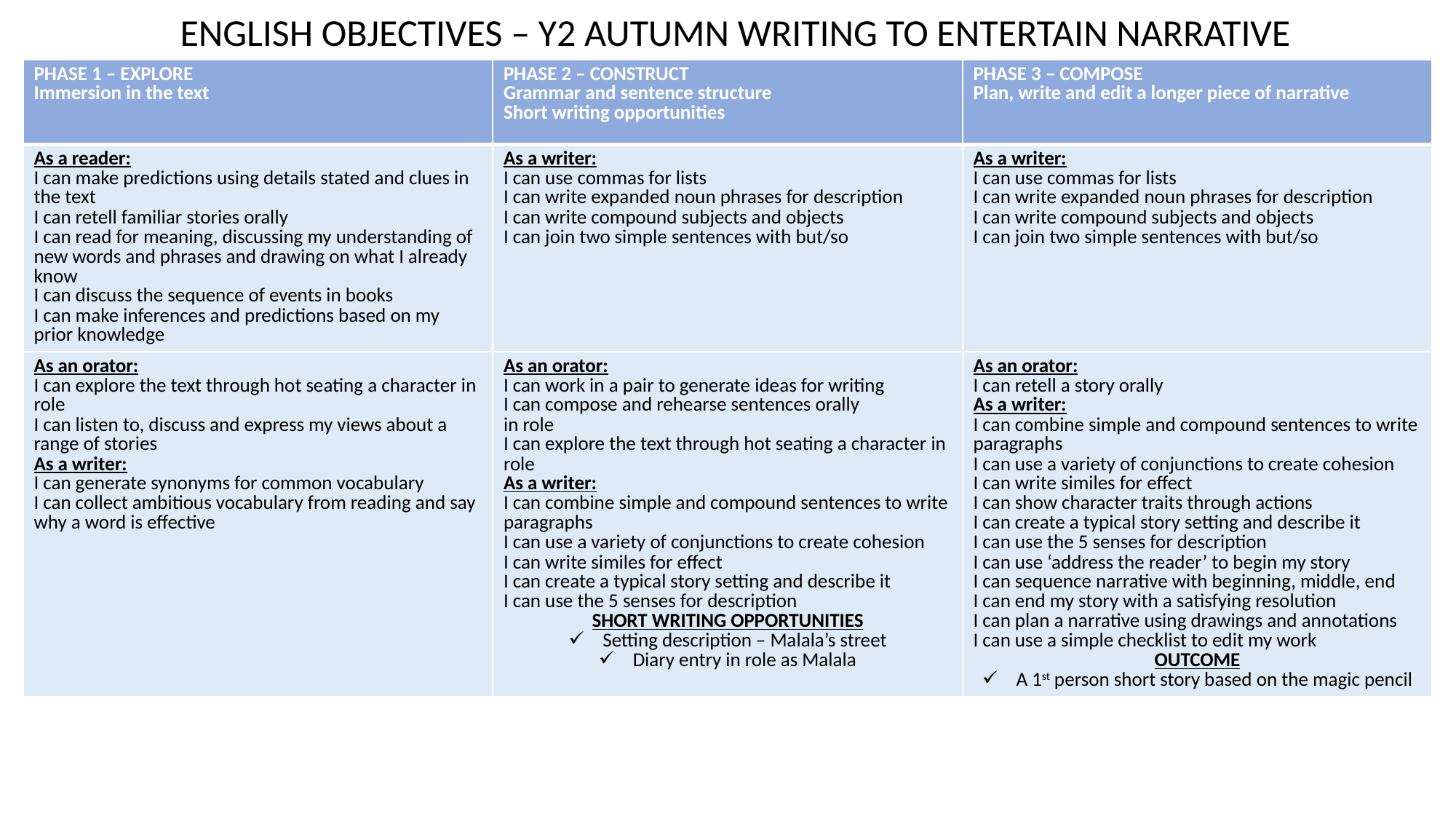

ENGLISH OBJECTIVES – Y2 AUTUMN WRITING TO ENTERTAIN NARRATIVE
| PHASE 1 – EXPLORE Immersion in the text | PHASE 2 – CONSTRUCT Grammar and sentence structure Short writing opportunities | PHASE 3 – COMPOSE Plan, write and edit a longer piece of narrative |
| --- | --- | --- |
| As a reader: I can make predictions using details stated and clues in the text  I can retell familiar stories orally I can read for meaning, discussing my understanding of new words and phrases and drawing on what I already know I can discuss the sequence of events in books I can make inferences and predictions based on my prior knowledge | As a writer: I can use commas for lists I can write expanded noun phrases for description I can write compound subjects and objects I can join two simple sentences with but/so | As a writer: I can use commas for lists I can write expanded noun phrases for description I can write compound subjects and objects I can join two simple sentences with but/so |
| As an orator: I can explore the text through hot seating a character in role I can listen to, discuss and express my views about a range of stories As a writer: I can generate synonyms for common vocabulary I can collect ambitious vocabulary from reading and say why a word is effective | As an orator: I can work in a pair to generate ideas for writing I can compose and rehearse sentences orally in role I can explore the text through hot seating a character in role As a writer: I can combine simple and compound sentences to write paragraphs I can use a variety of conjunctions to create cohesion I can write similes for effect I can create a typical story setting and describe it I can use the 5 senses for description SHORT WRITING OPPORTUNITIES Setting description – Malala’s street Diary entry in role as Malala | As an orator: I can retell a story orally As a writer: I can combine simple and compound sentences to write paragraphs I can use a variety of conjunctions to create cohesion I can write similes for effect I can show character traits through actions I can create a typical story setting and describe it I can use the 5 senses for description I can use ‘address the reader’ to begin my story I can sequence narrative with beginning, middle, end I can end my story with a satisfying resolution I can plan a narrative using drawings and annotations I can use a simple checklist to edit my work OUTCOME A 1st person short story based on the magic pencil |